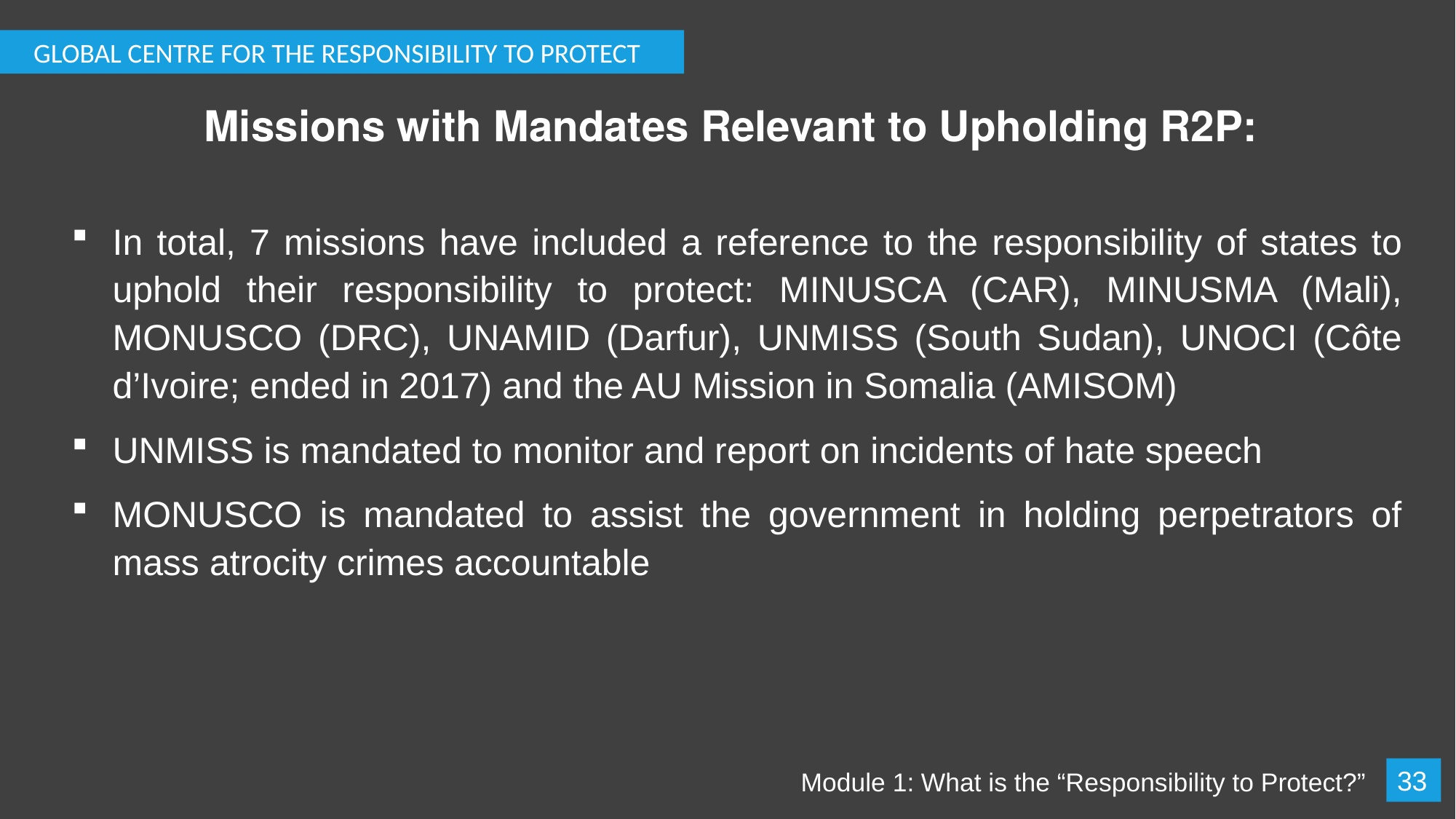

GLOBAL CENTRE FOR THE RESPONSIBILITY TO PROTECT
# Missions with Mandates Relevant to Upholding R2P:
In total, 7 missions have included a reference to the responsibility of states to uphold their responsibility to protect: MINUSCA (CAR), MINUSMA (Mali), MONUSCO (DRC), UNAMID (Darfur), UNMISS (South Sudan), UNOCI (Côte d’Ivoire; ended in 2017) and the AU Mission in Somalia (AMISOM)
UNMISS is mandated to monitor and report on incidents of hate speech
MONUSCO is mandated to assist the government in holding perpetrators of mass atrocity crimes accountable
33
Module 1: What is the “Responsibility to Protect?”